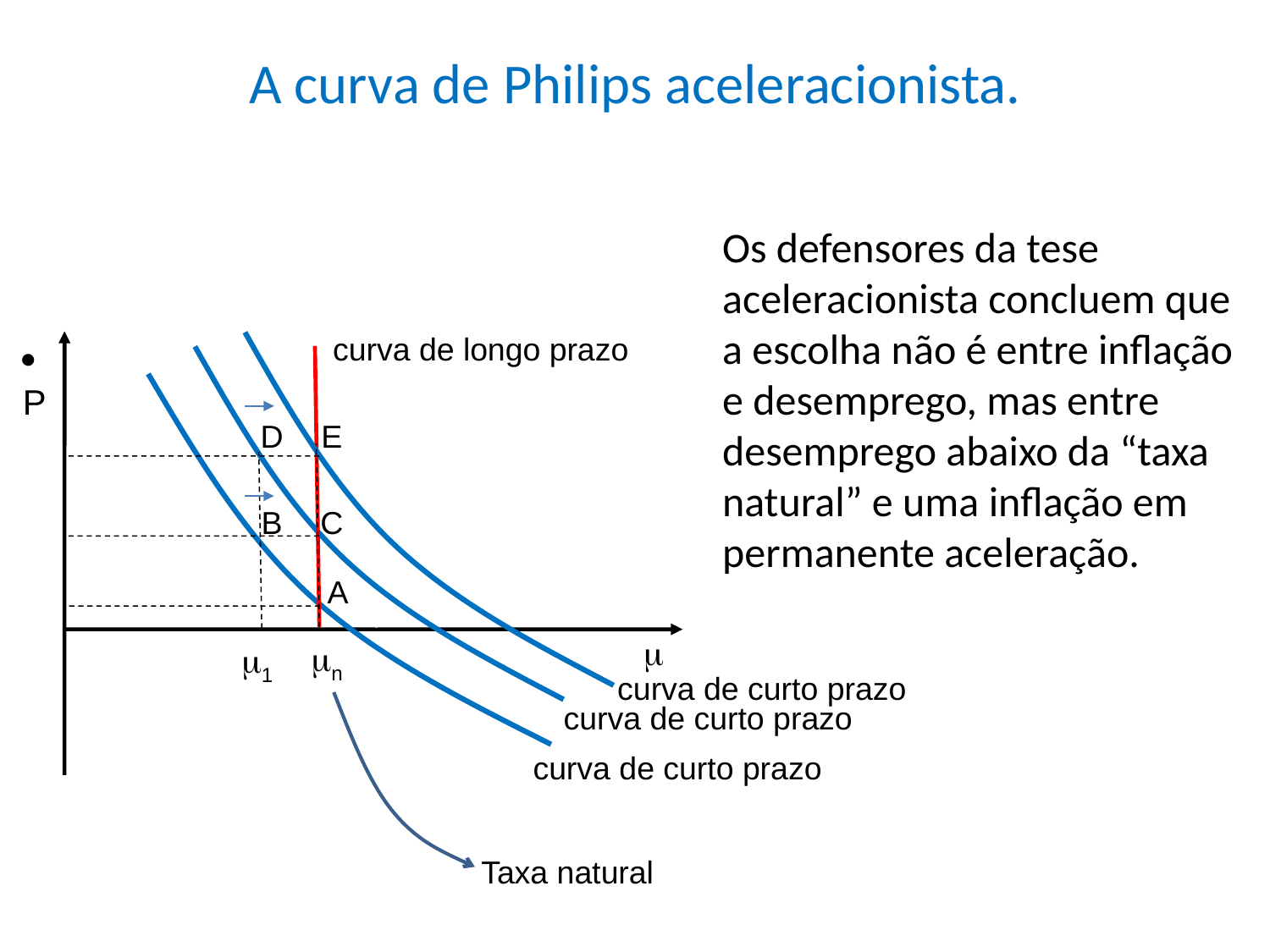

# A curva de Philips aceleracionista.
Os defensores da tese aceleracionista concluem que a escolha não é entre inflação e desemprego, mas entre desemprego abaixo da “taxa natural” e uma inflação em permanente aceleração.
curva de longo prazo
•
P

D
E

B
C

A

μ

μn
μ1
curva de curto prazo

curva de curto prazo
curva de curto prazo
Taxa natural